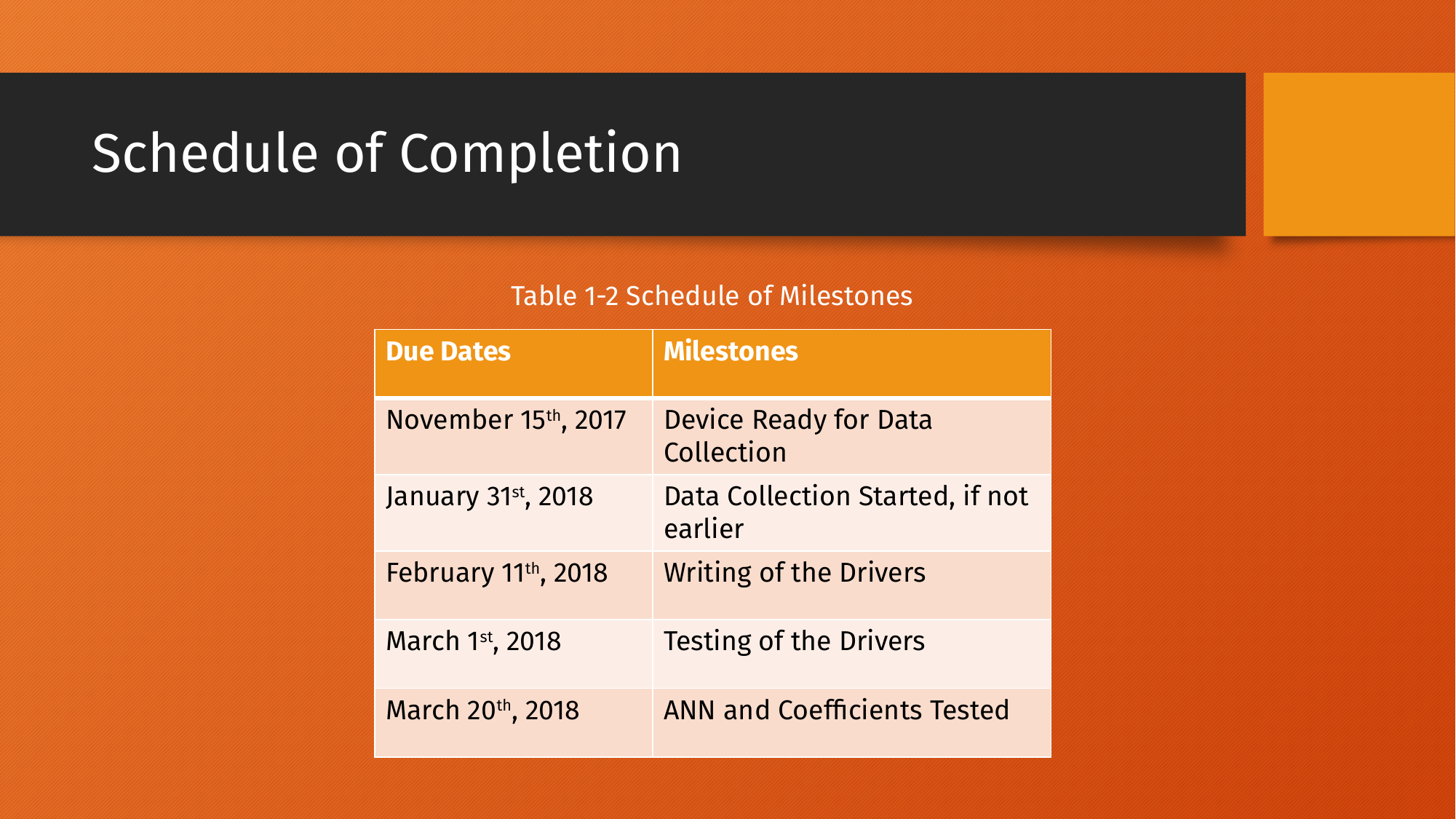

# Schedule of Completion
Table 1-2 Schedule of Milestones
| Due Dates | Milestones |
| --- | --- |
| November 15th, 2017 | Device Ready for Data Collection |
| January 31st, 2018 | Data Collection Started, if not earlier |
| February 11th, 2018 | Writing of the Drivers |
| March 1st, 2018 | Testing of the Drivers |
| March 20th, 2018 | ANN and Coefficients Tested |